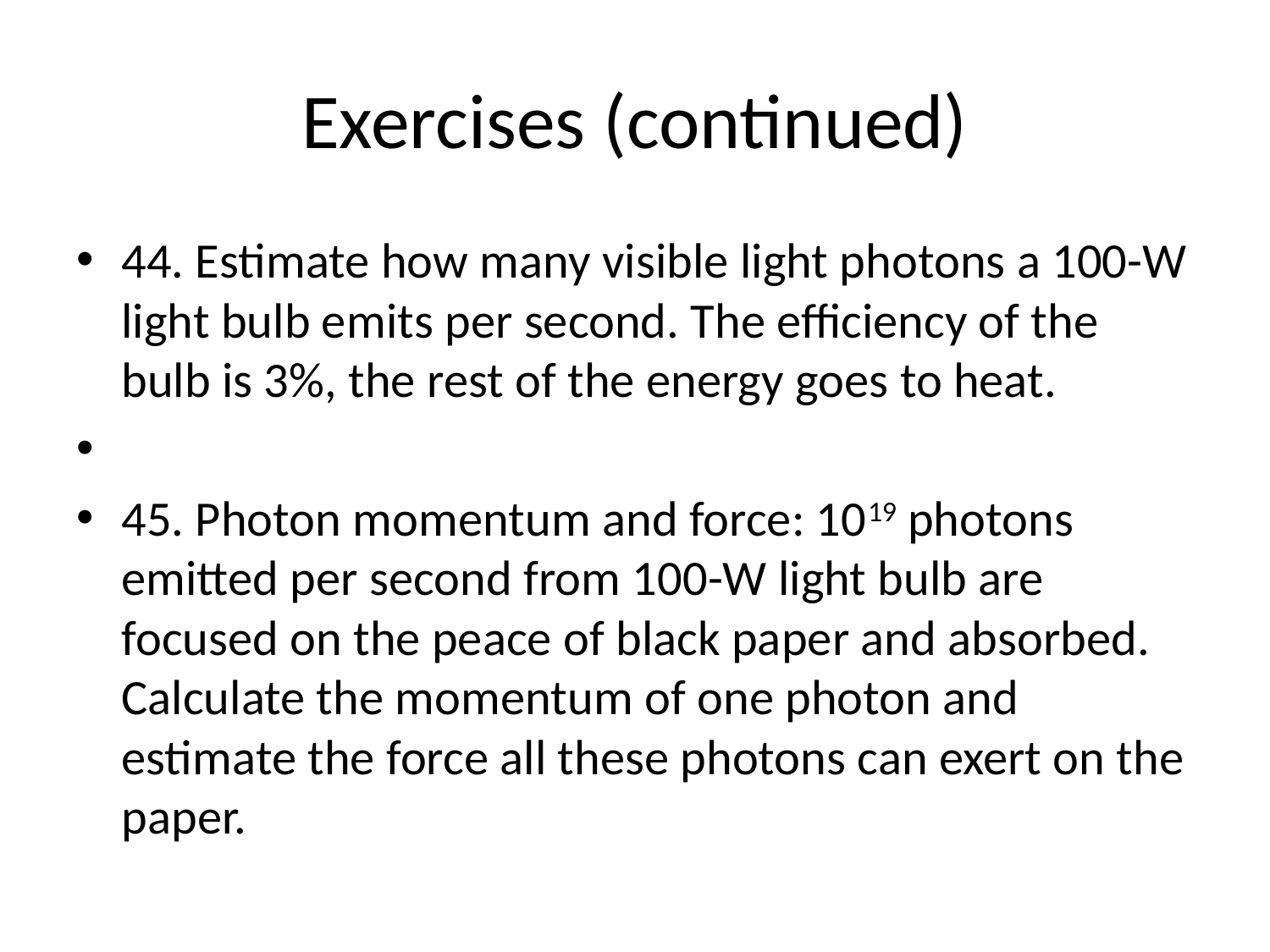

# Exercises (continued)
44. Estimate how many visible light photons a 100-W light bulb emits per second. The efficiency of the bulb is 3%, the rest of the energy goes to heat.

45. Photon momentum and force: 1019 photons emitted per second from 100-W light bulb are focused on the peace of black paper and absorbed. Calculate the momentum of one photon and estimate the force all these photons can exert on the paper.